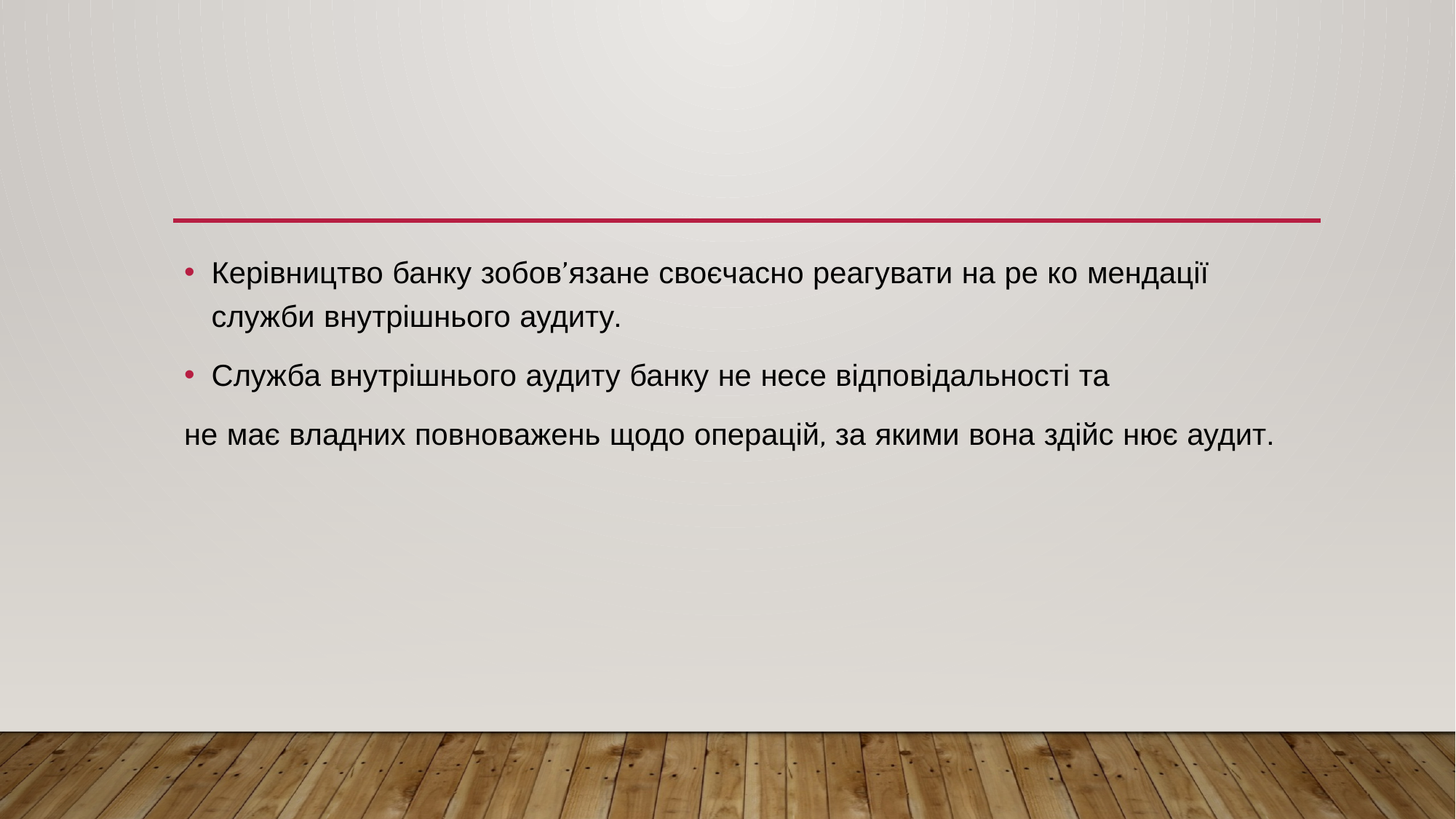

#
Керівництво банку зобов’язане своєчасно реагувати на ре ко мендації служби внутрішнього аудиту.
Служба внутрішнього аудиту банку не несе відповідальності та
не має владних повноважень щодо операцій, за якими вона здійс нює аудит.